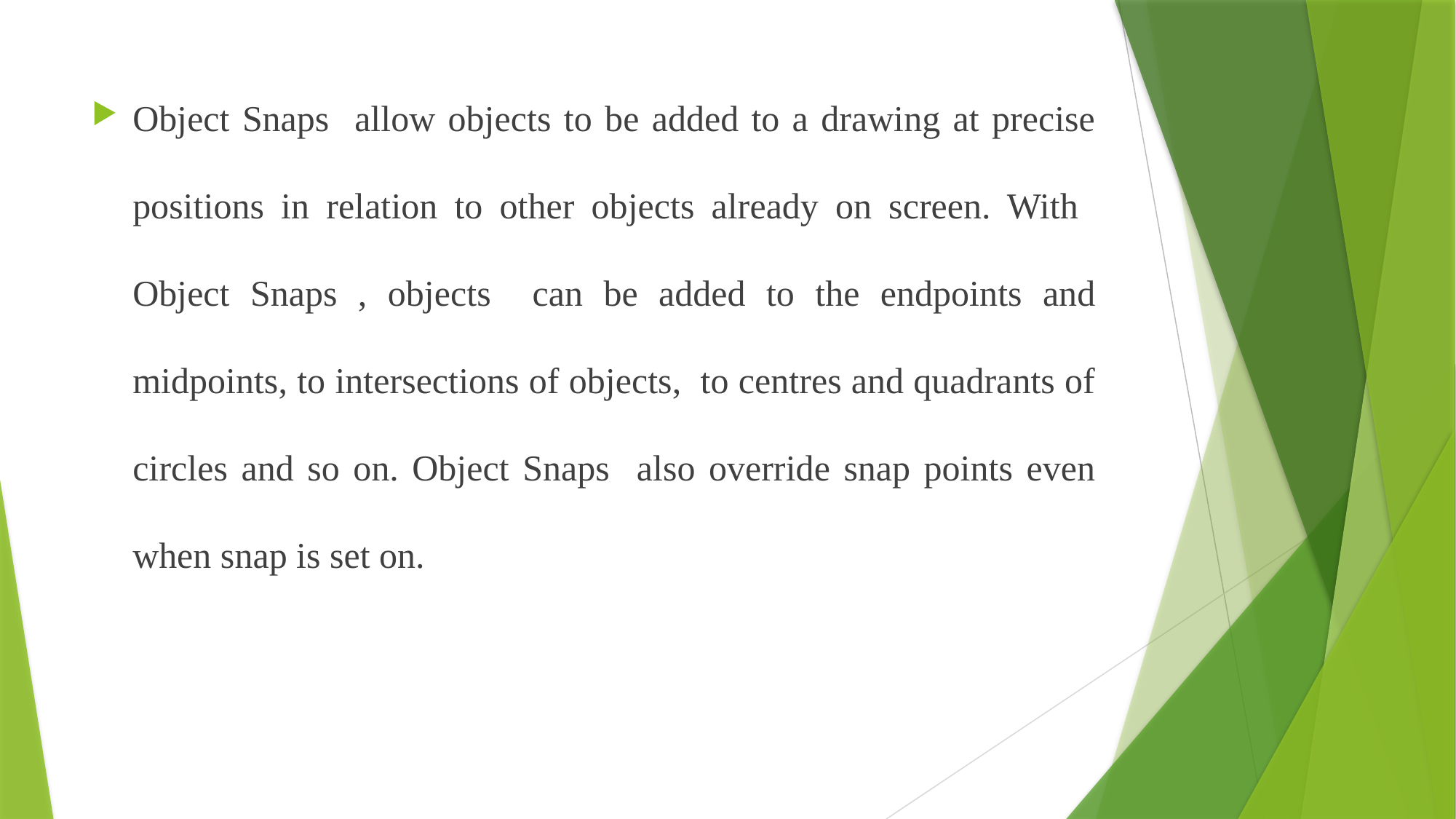

Object Snaps  allow objects to be added to a drawing at precise positions in relation to other objects already on screen. With  Object Snaps , objects  can be added to the endpoints and midpoints, to intersections of objects,  to centres and quadrants of circles and so on. Object Snaps  also override snap points even when snap is set on.